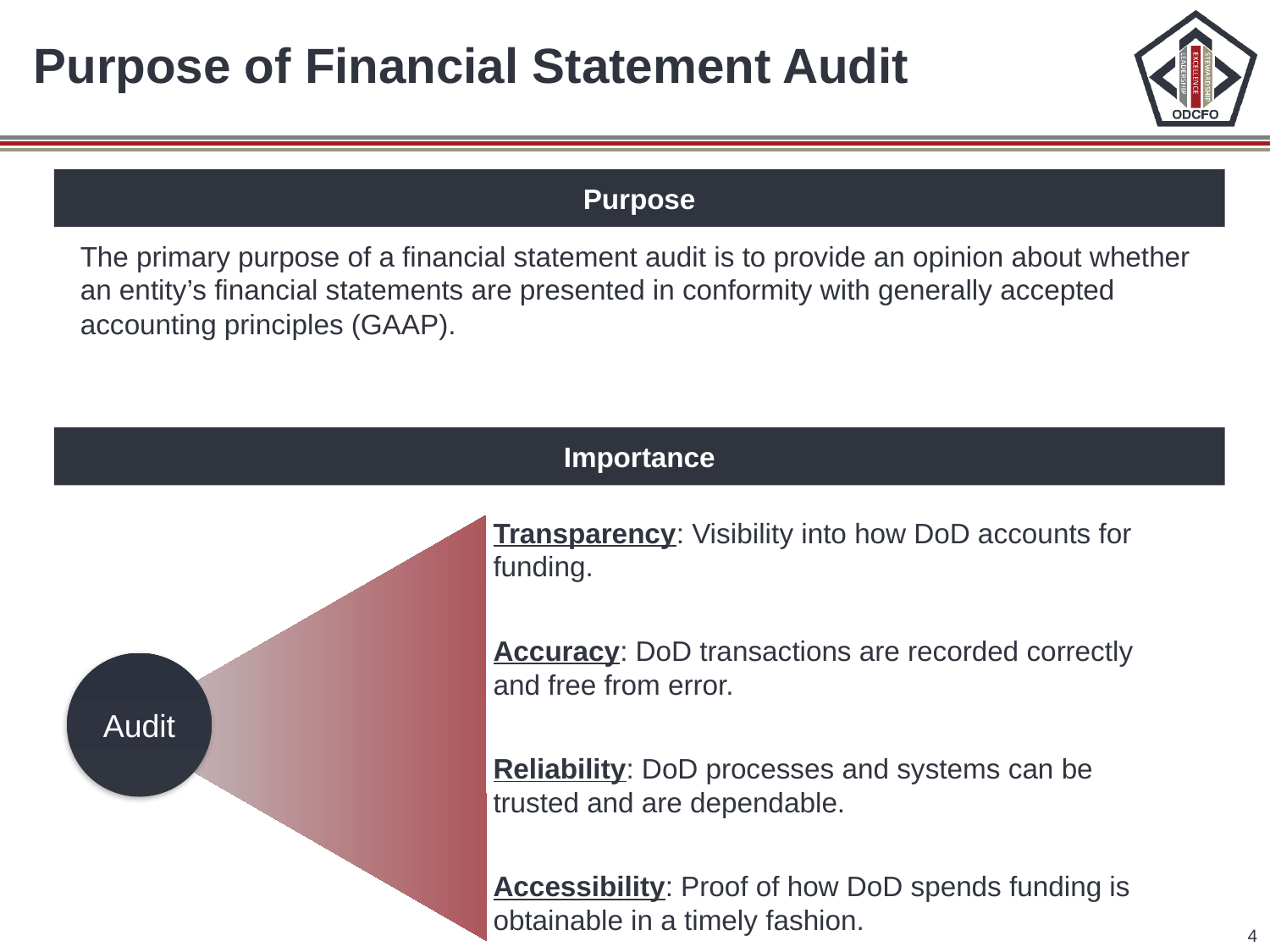

# Purpose of Financial Statement Audit
Purpose
The primary purpose of a financial statement audit is to provide an opinion about whether an entity’s financial statements are presented in conformity with generally accepted accounting principles (GAAP).
Importance

Transparency: Visibility into how DoD accounts for funding.
Accuracy: DoD transactions are recorded correctly and free from error.
Audit
Reliability: DoD processes and systems can be trusted and are dependable.
Accessibility: Proof of how DoD spends funding is obtainable in a timely fashion.
4